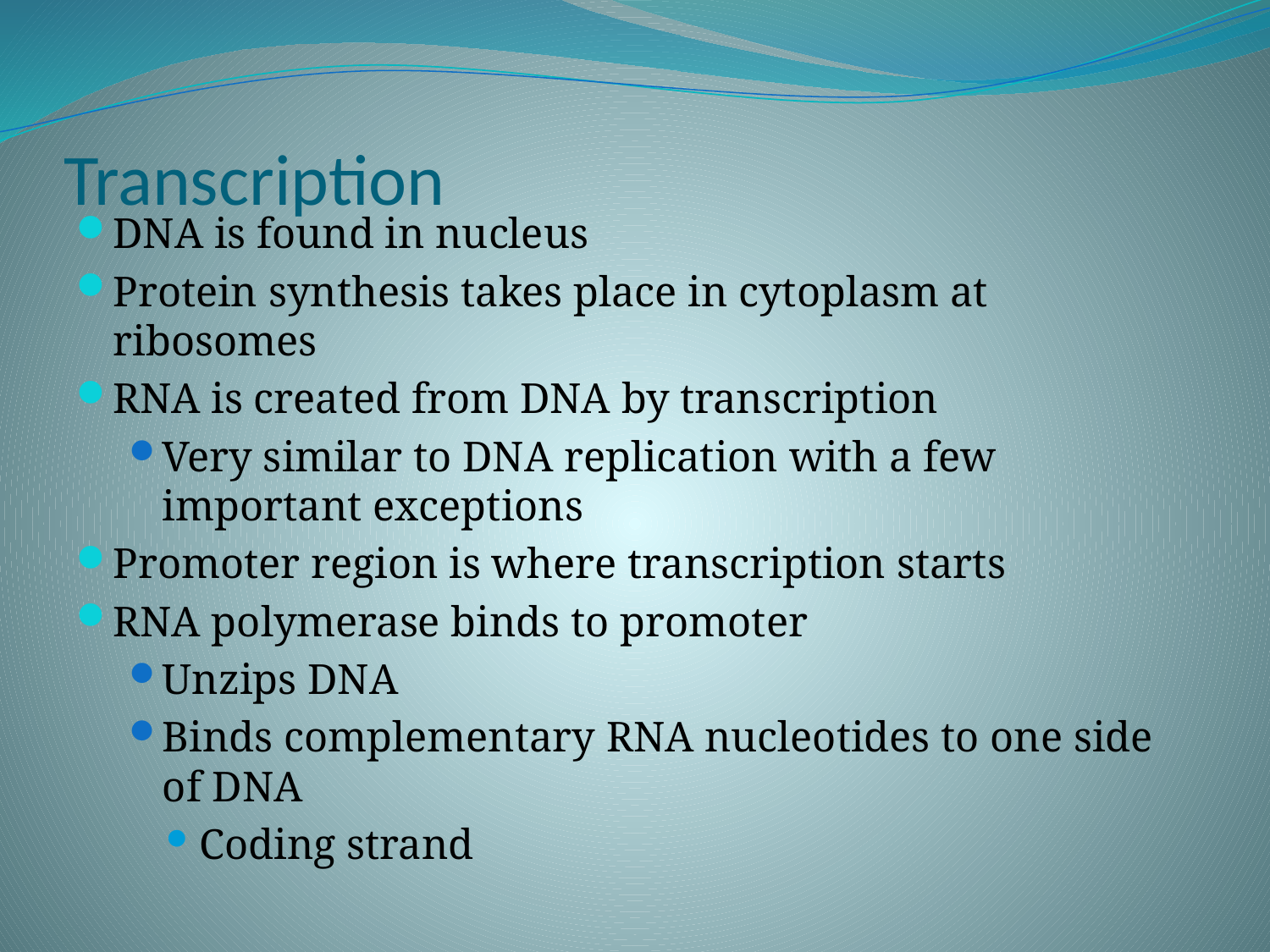

# Transcription
DNA is found in nucleus
Protein synthesis takes place in cytoplasm at ribosomes
RNA is created from DNA by transcription
Very similar to DNA replication with a few important exceptions
Promoter region is where transcription starts
RNA polymerase binds to promoter
Unzips DNA
Binds complementary RNA nucleotides to one side of DNA
Coding strand